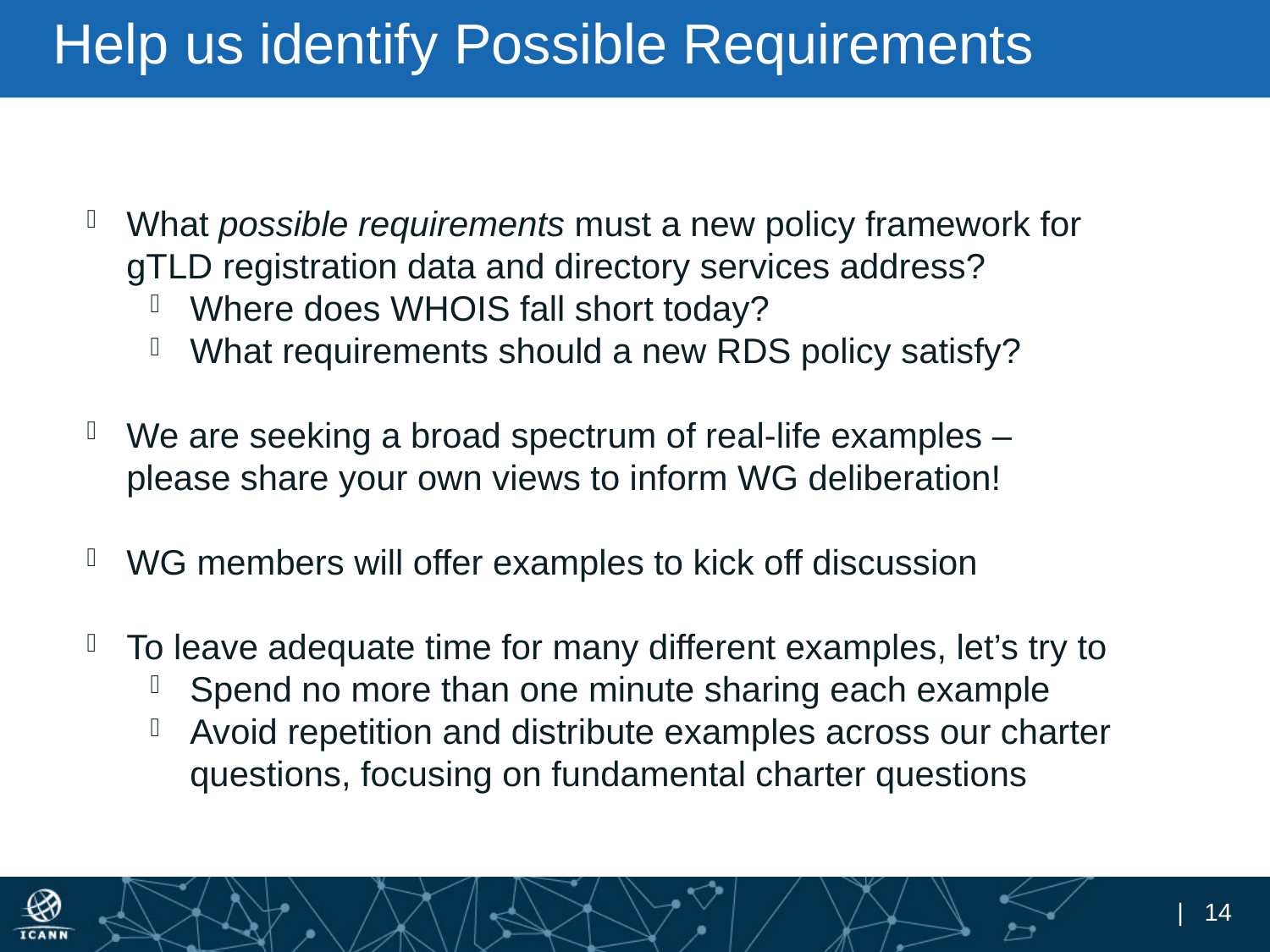

# Help us identify Possible Requirements
What possible requirements must a new policy framework for
gTLD registration data and directory services address?
Where does WHOIS fall short today?
What requirements should a new RDS policy satisfy?

We are seeking a broad spectrum of real-life examples –
please share your own views to inform WG deliberation!

WG members will offer examples to kick off discussion

To leave adequate time for many different examples, let’s try to
Spend no more than one minute sharing each example
Avoid repetition and distribute examples across our charter questions, focusing on fundamental charter questions